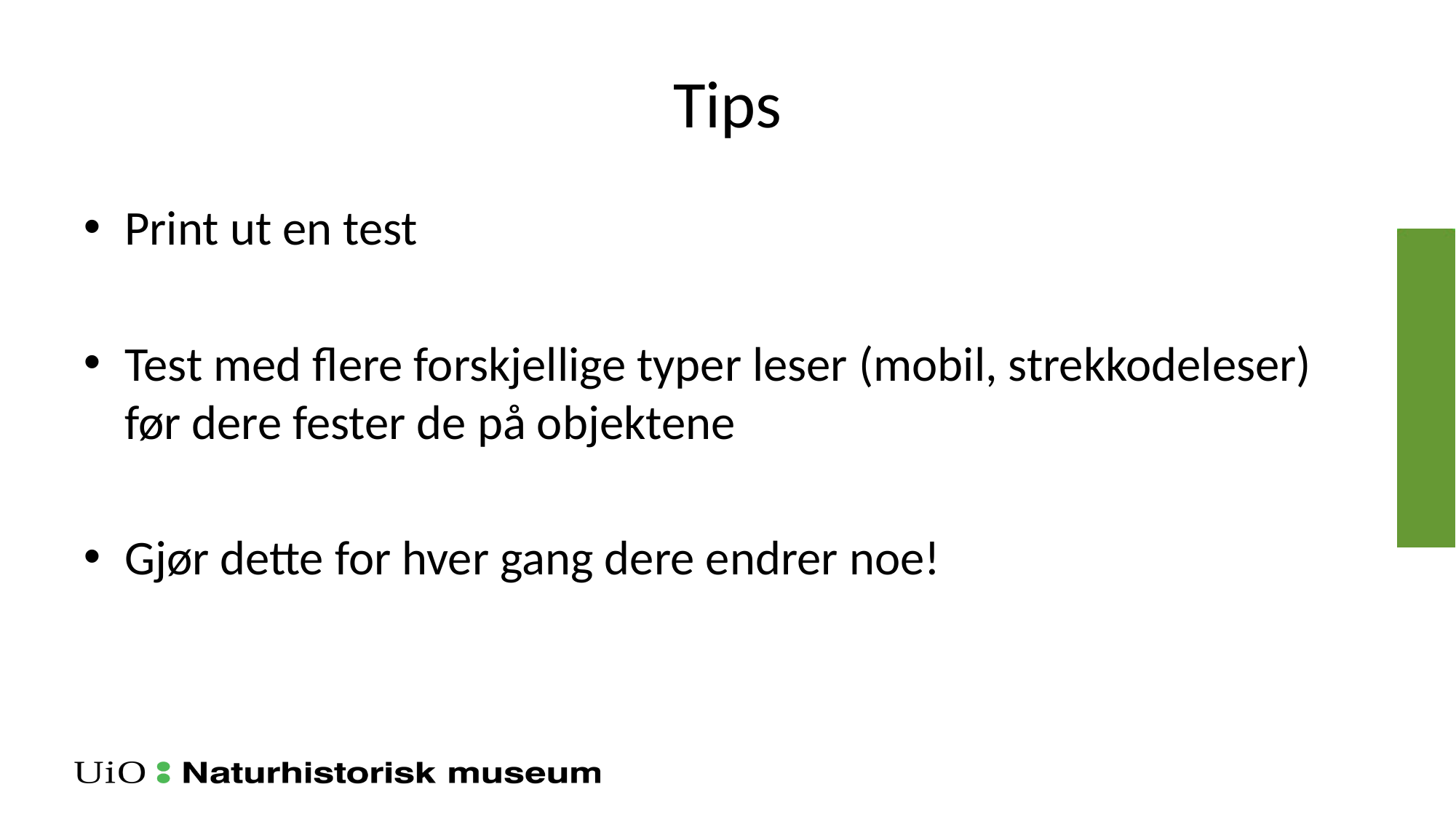

# Tips
Print ut en test

Test med flere forskjellige typer leser (mobil, strekkodeleser) før dere fester de på objektene

Gjør dette for hver gang dere endrer noe!